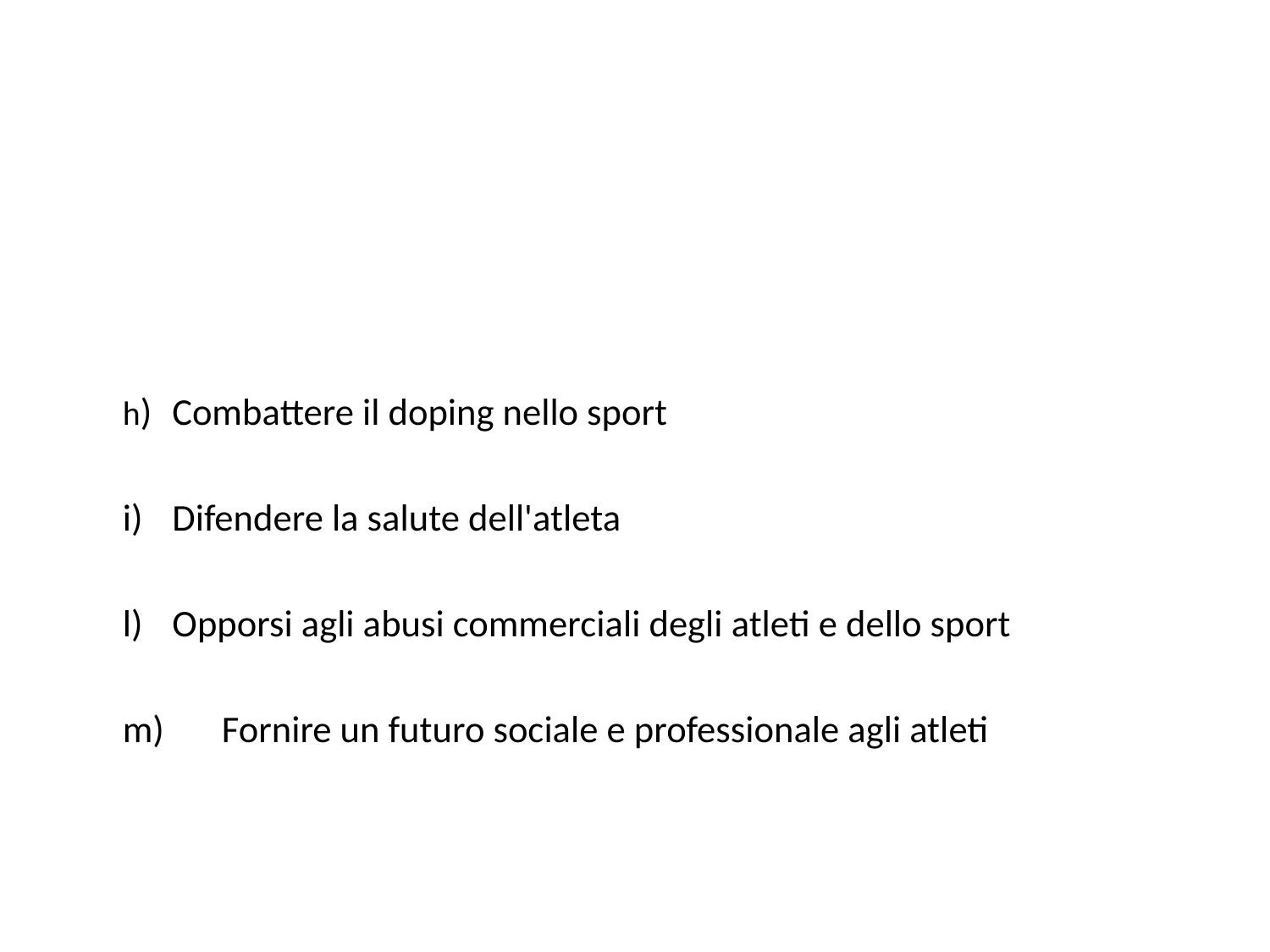

#

	h) 	Combattere il doping nello sport

	i) 	Difendere la salute dell'atleta

	l) 	Opporsi agli abusi commerciali degli atleti e dello sport

	m) 	Fornire un futuro sociale e professionale agli atleti